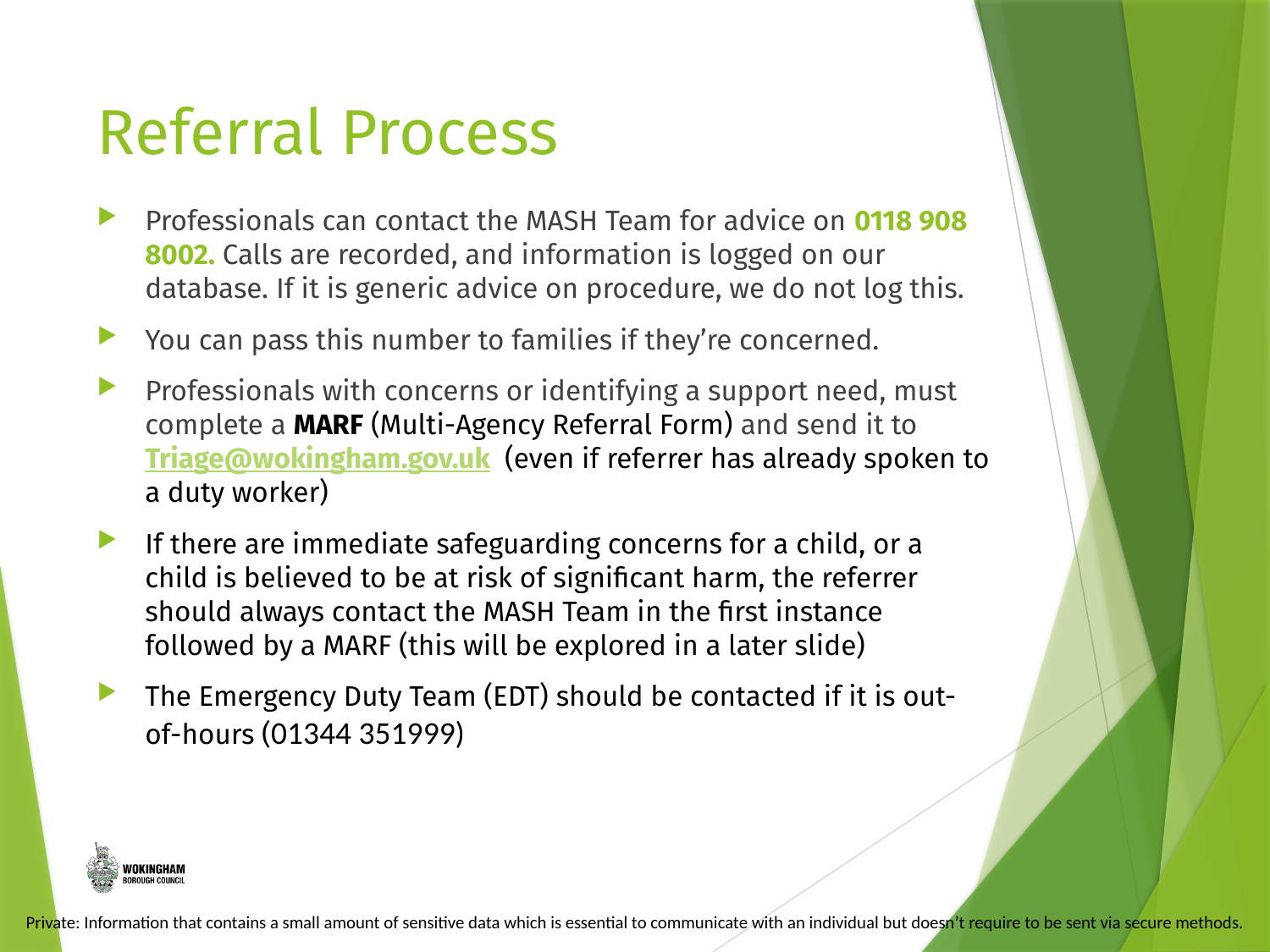

# Referral Process
Professionals can contact the MASH Team for advice on 0118 908 8002. Calls are recorded, and information is logged on our database. If it is generic advice on procedure, we do not log this.
You can pass this number to families if they’re concerned.
Professionals with concerns or identifying a support need, must  complete a MARF (Multi-Agency Referral Form) and send it to Triage@wokingham.gov.uk  (even if referrer has already spoken to a duty worker)
If there are immediate safeguarding concerns for a child, or a child is believed to be at risk of significant harm, the referrer should always contact the MASH Team in the first instance followed by a MARF (this will be explored in a later slide)
The Emergency Duty Team (EDT) should be contacted if it is out-of-hours (01344 351999)